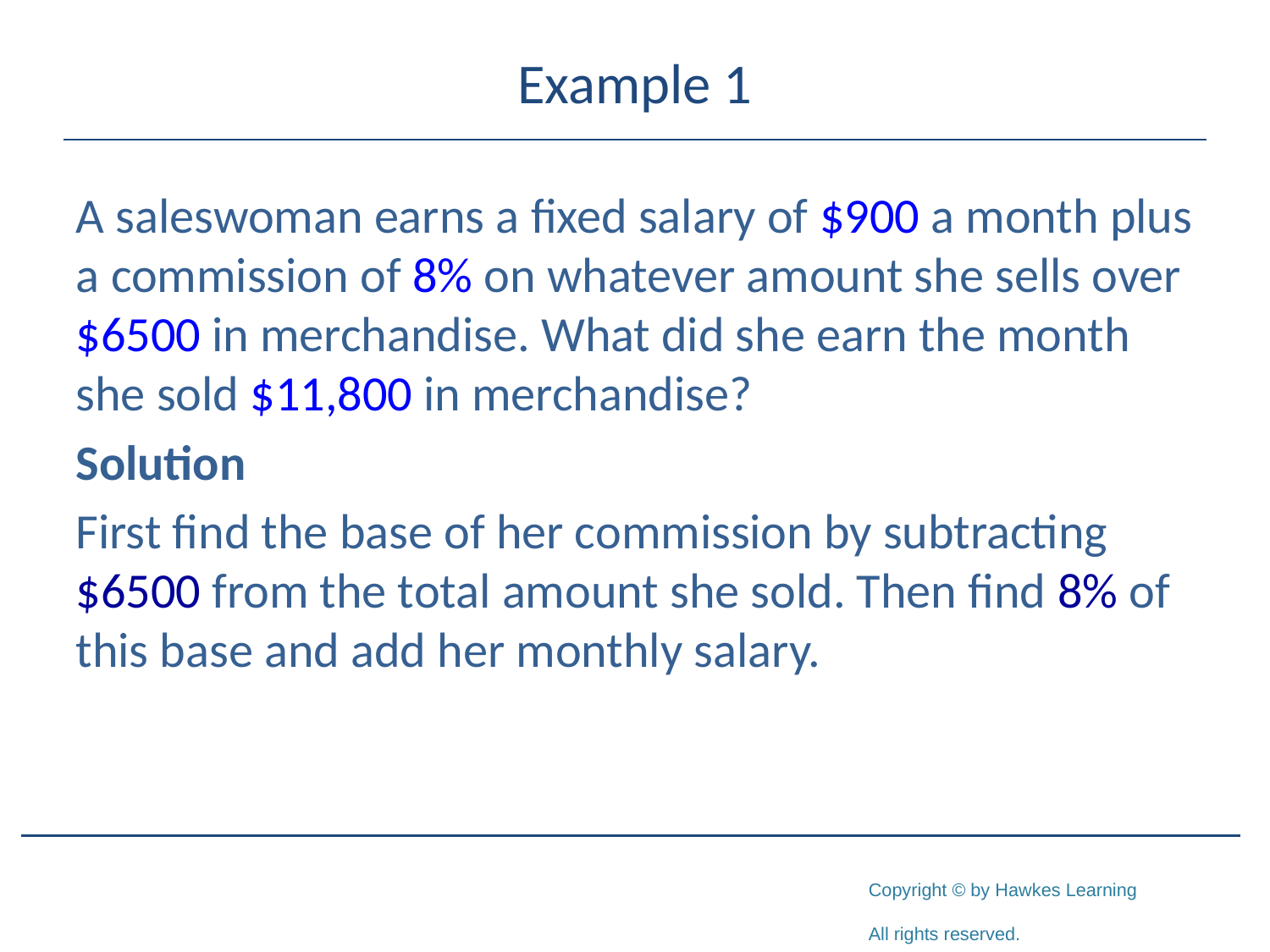

# Example 1
A saleswoman earns a fixed salary of $900 a month plus a commission of 8% on whatever amount she sells over $6500 in merchandise. What did she earn the month she sold $11,800 in merchandise?
Solution
First find the base of her commission by subtracting $6500 from the total amount she sold. Then find 8% of this base and add her monthly salary.